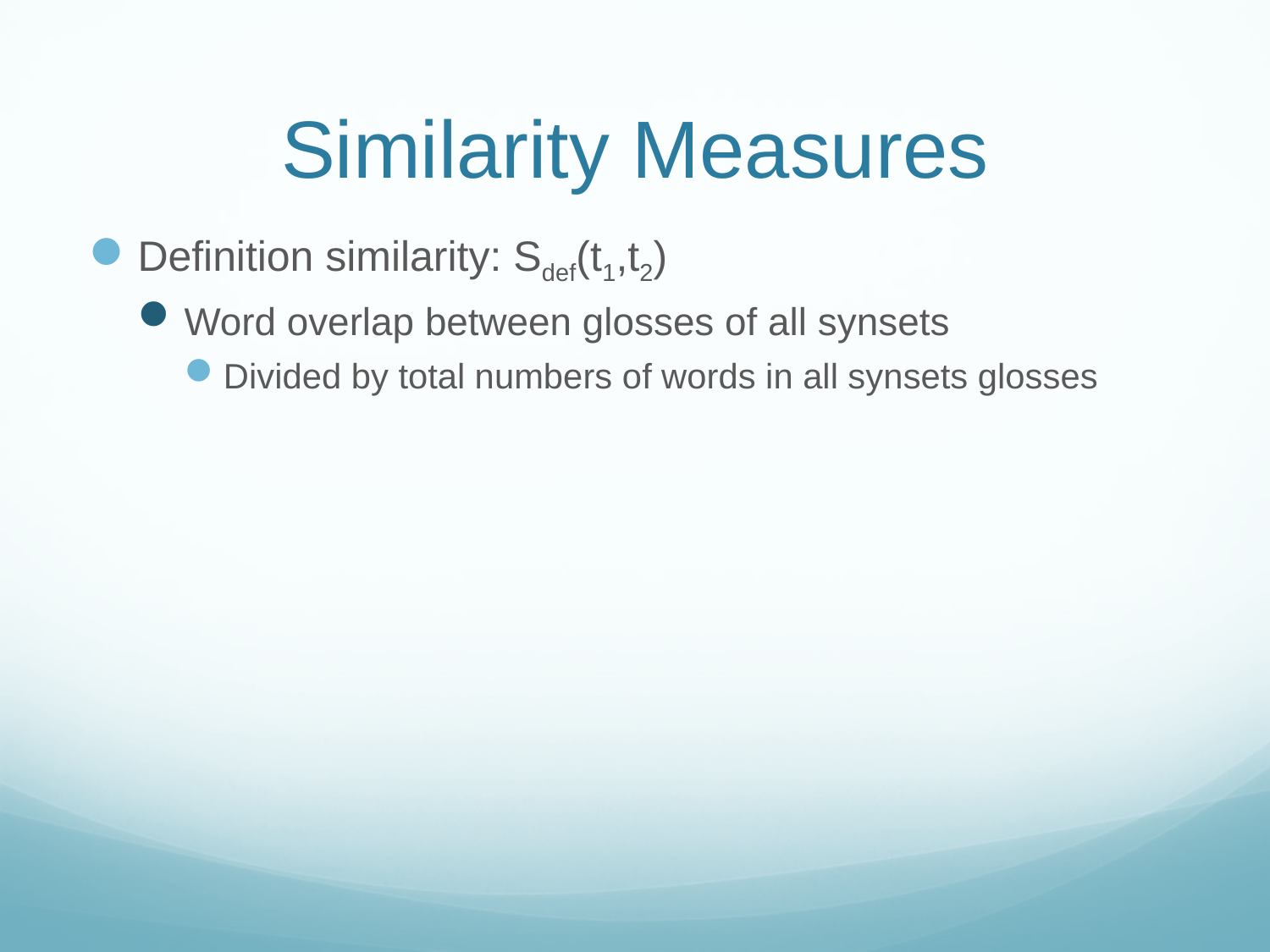

# Similarity Measures
Definition similarity: Sdef(t1,t2)
Word overlap between glosses of all synsets
Divided by total numbers of words in all synsets glosses